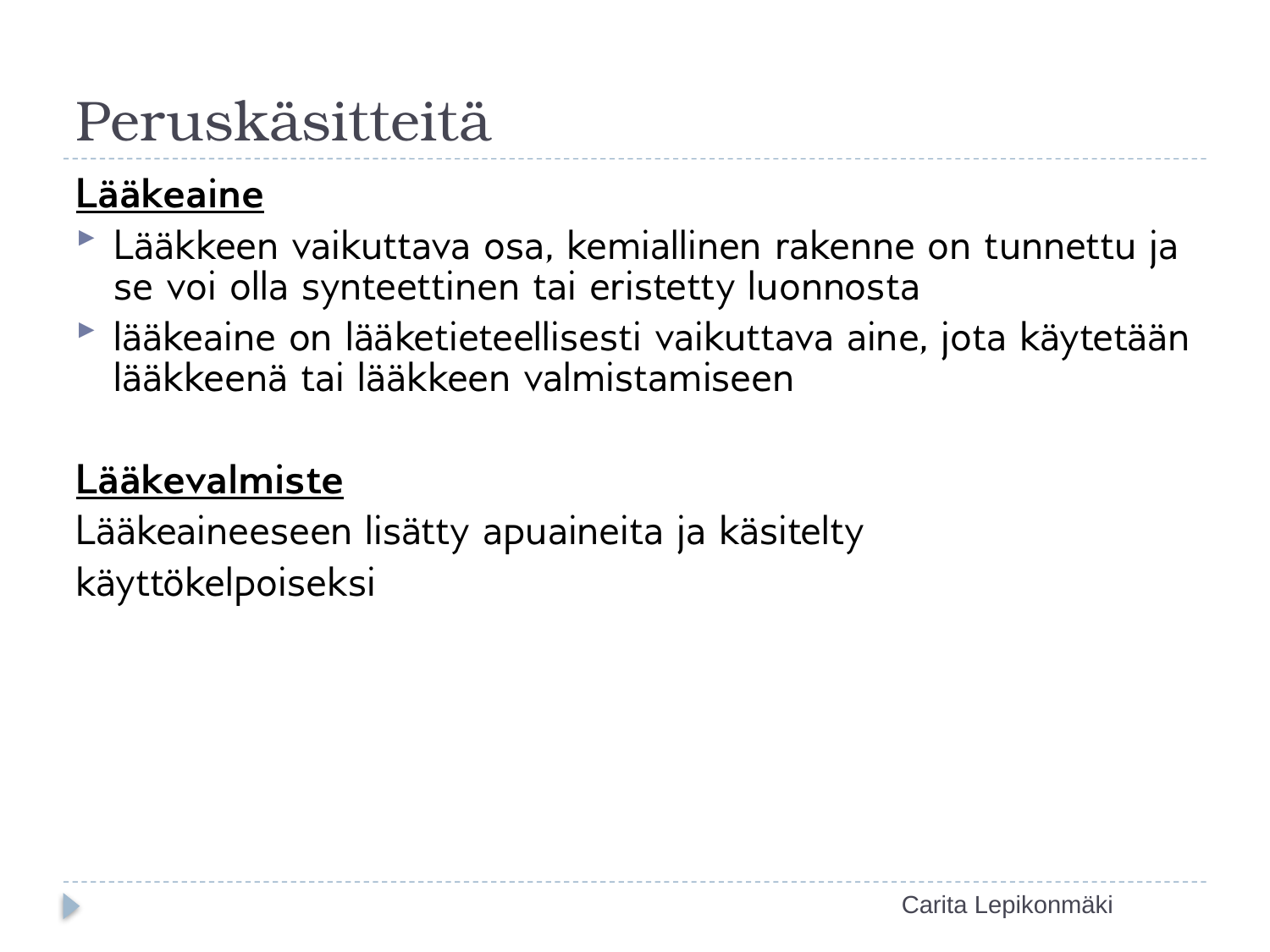

# Peruskäsitteitä
Lääkeaine
Lääkkeen vaikuttava osa, kemiallinen rakenne on tunnettu ja se voi olla synteettinen tai eristetty luonnosta
lääkeaine on lääketieteellisesti vaikuttava aine, jota käytetään lääkkeenä tai lääkkeen valmistamiseen

Lääkevalmiste
Lääkeaineeseen lisätty apuaineita ja käsitelty
käyttökelpoiseksi

Carita Lepikonmäki